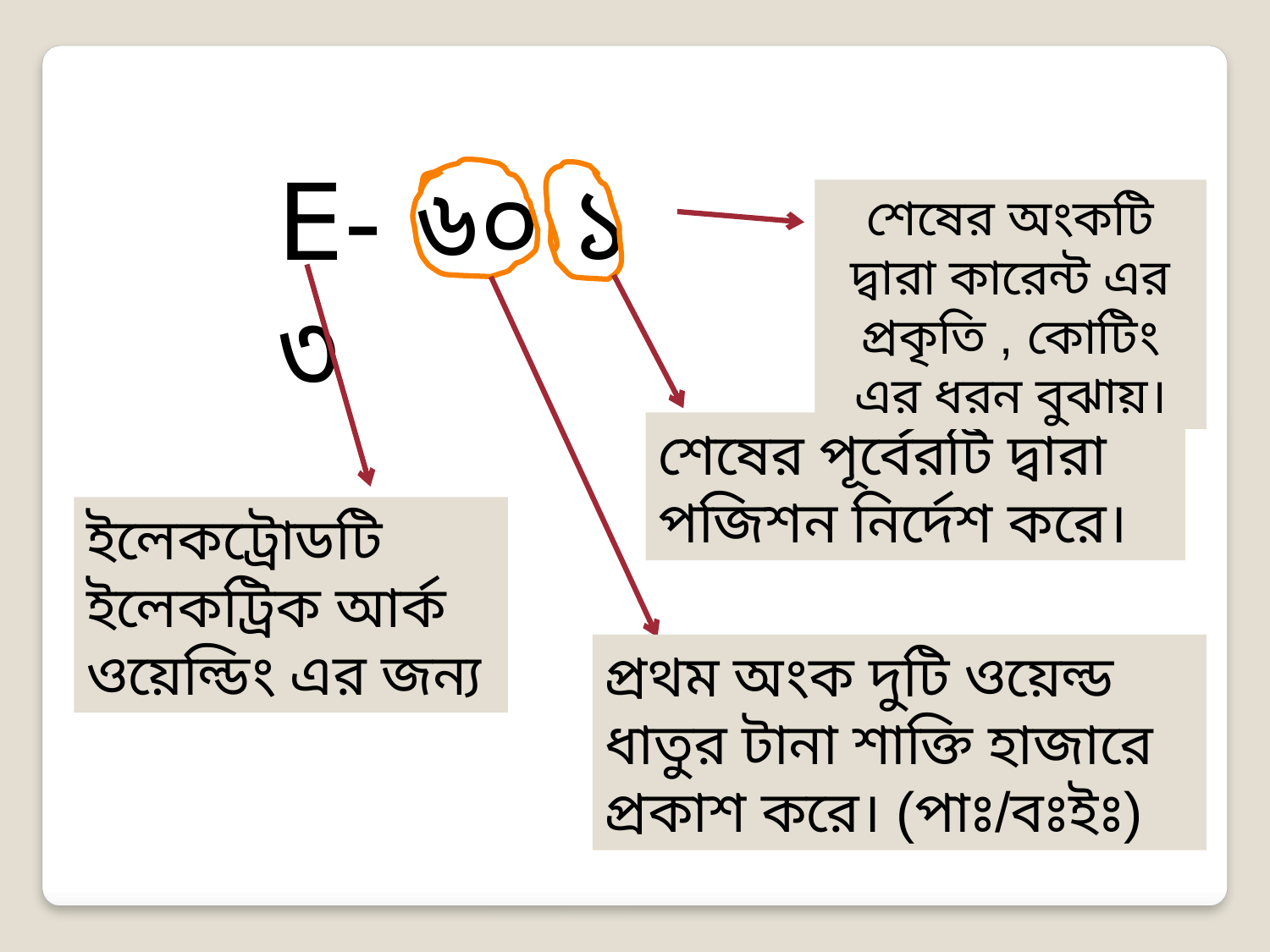

E- ৬০ ১ ৩

শেষের অংকটি দ্বারা কারেন্ট এর প্রকৃতি , কোটিং এর ধরন বুঝায়।
শেষের পূর্বেরটি দ্বারা পজিশন নির্দেশ করে।
ইলেকট্রোডটি ইলেকট্রিক আর্ক ওয়েল্ডিং এর জন্য
প্রথম অংক দুটি ওয়েল্ড ধাতুর টানা শাক্তি হাজারে প্রকাশ করে। (পাঃ/বঃইঃ)